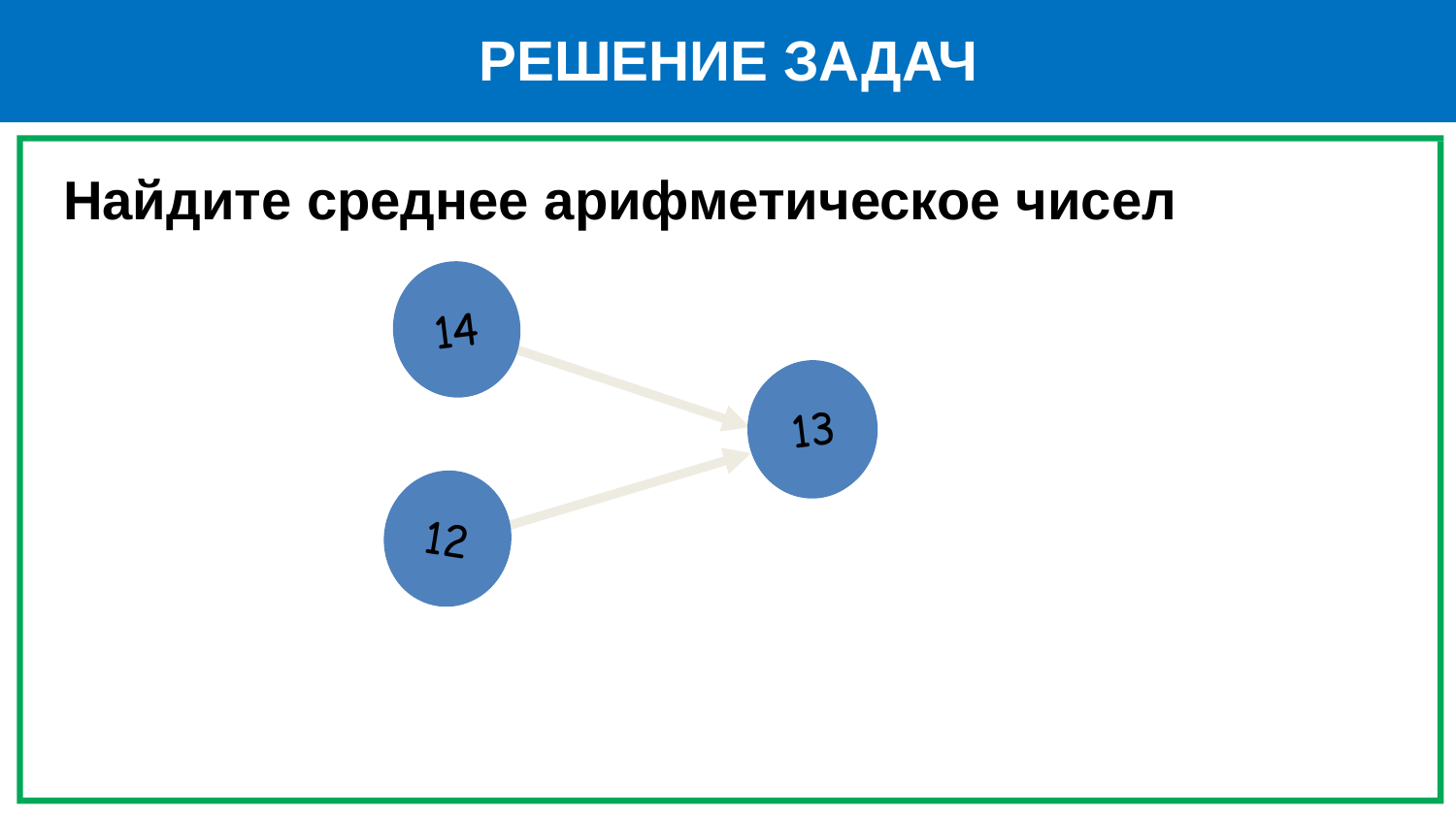

РЕШЕНИЕ ЗАДАЧ
# Найдите среднее арифметическое чисел
14

13
?

12